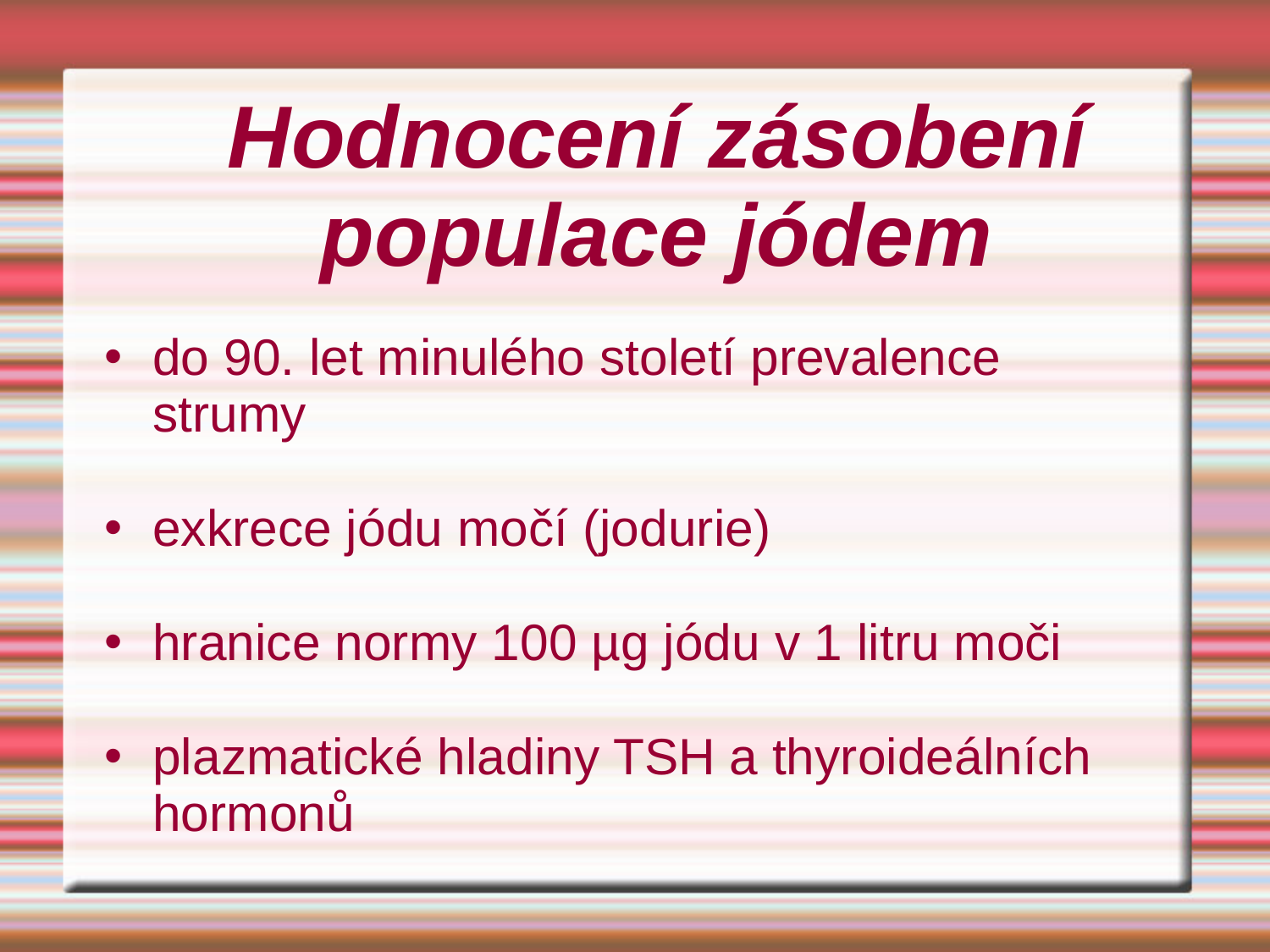

# Hodnocení zásobení populace jódem
do 90. let minulého století prevalence strumy

exkrece jódu močí (jodurie)

hranice normy 100 µg jódu v 1 litru moči

plazmatické hladiny TSH a thyroideálních hormonů